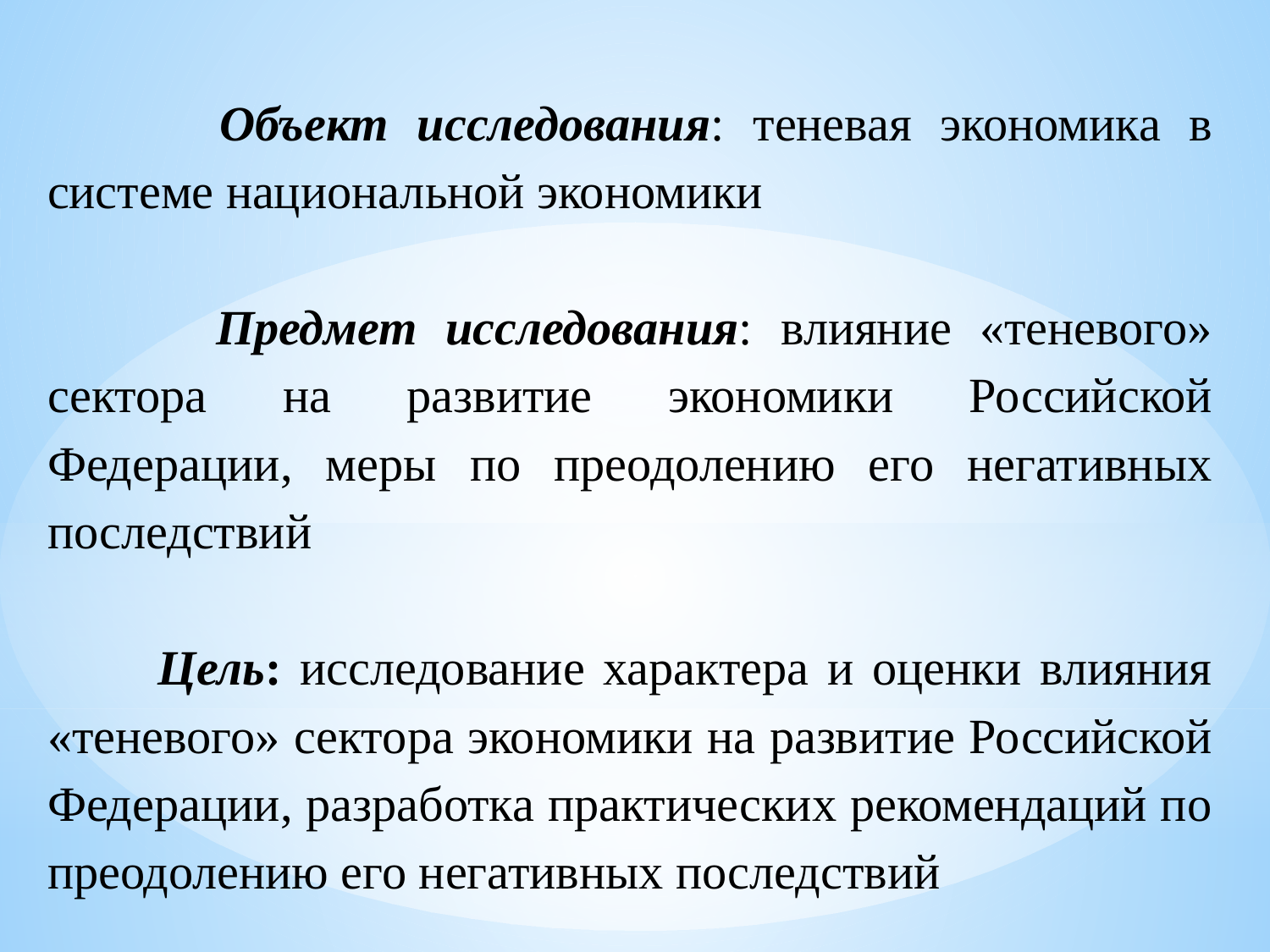

Объект исследования: теневая экономика в системе национальной экономики

      Предмет исследования: влияние «теневого» сектора на развитие экономики Российской Федерации, меры по преодолению его негативных последствий

      Цель: исследование характера и оценки влияния «теневого» сектора экономики на развитие Российской Федерации, разработка практических рекомендаций по преодолению его негативных последствий